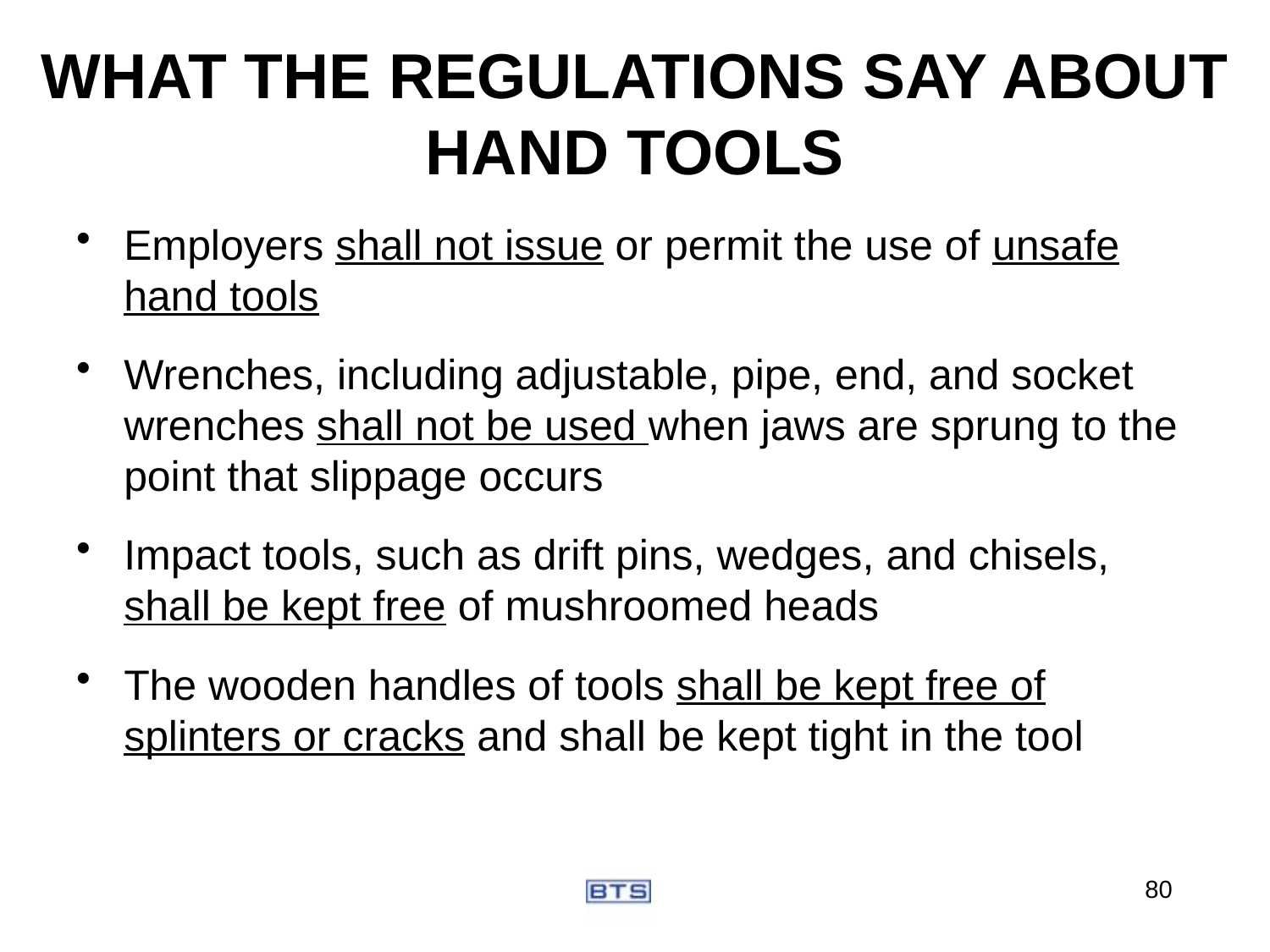

# WHAT THE REGULATIONS SAY ABOUT HAND TOOLS
Employers shall not issue or permit the use of unsafe hand tools

Wrenches, including adjustable, pipe, end, and socket wrenches shall not be used when jaws are sprung to the point that slippage occurs

Impact tools, such as drift pins, wedges, and chisels, shall be kept free of mushroomed heads

The wooden handles of tools shall be kept free of splinters or cracks and shall be kept tight in the tool
80